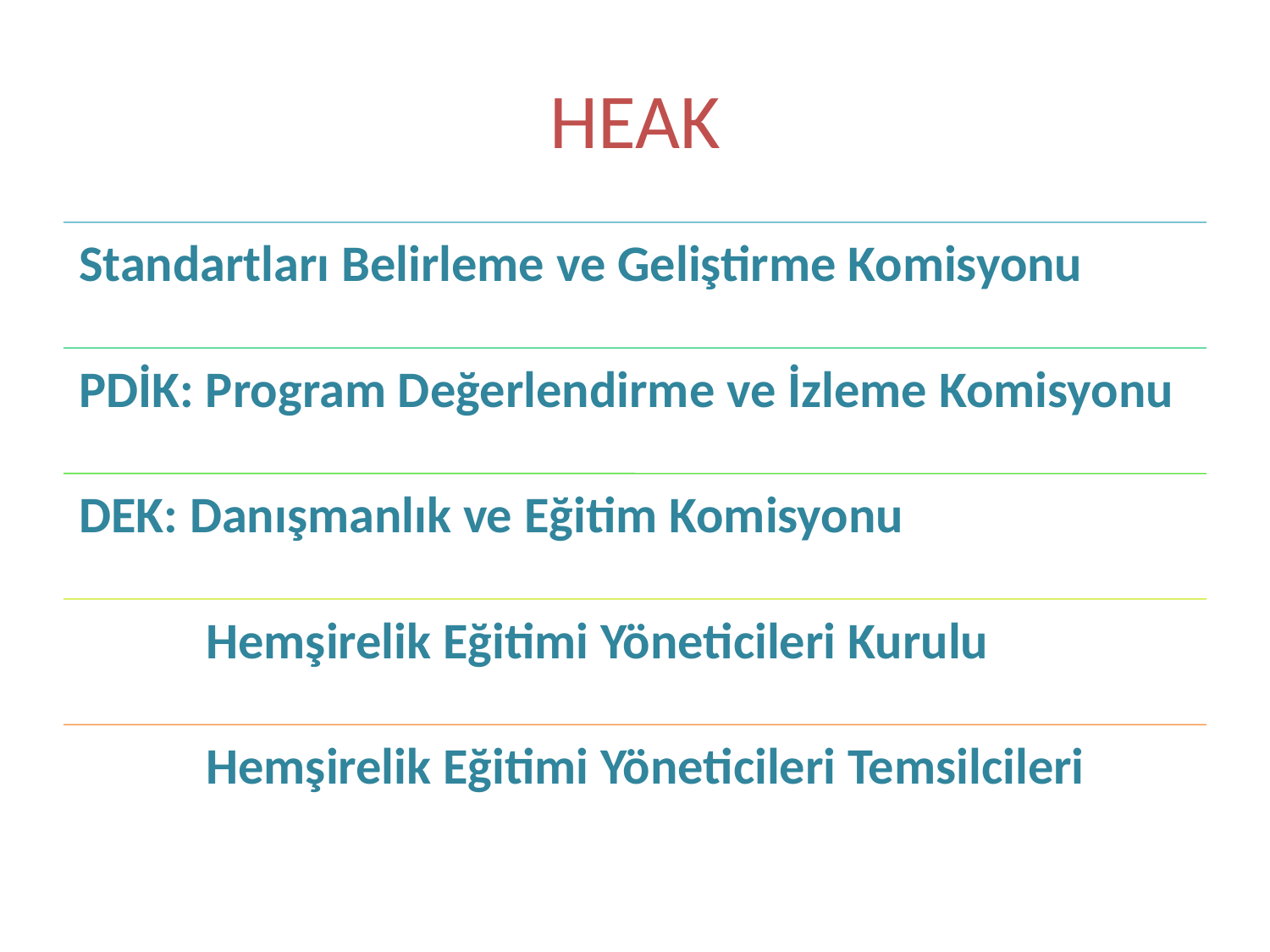

# HEAK
Standartları Belirleme ve Geliştirme Komisyonu
PDİK: Program Değerlendirme ve İzleme Komisyonu
DEK: Danışmanlık ve Eğitim Komisyonu
	Hemşirelik Eğitimi Yöneticileri Kurulu
	Hemşirelik Eğitimi Yöneticileri Temsilcileri